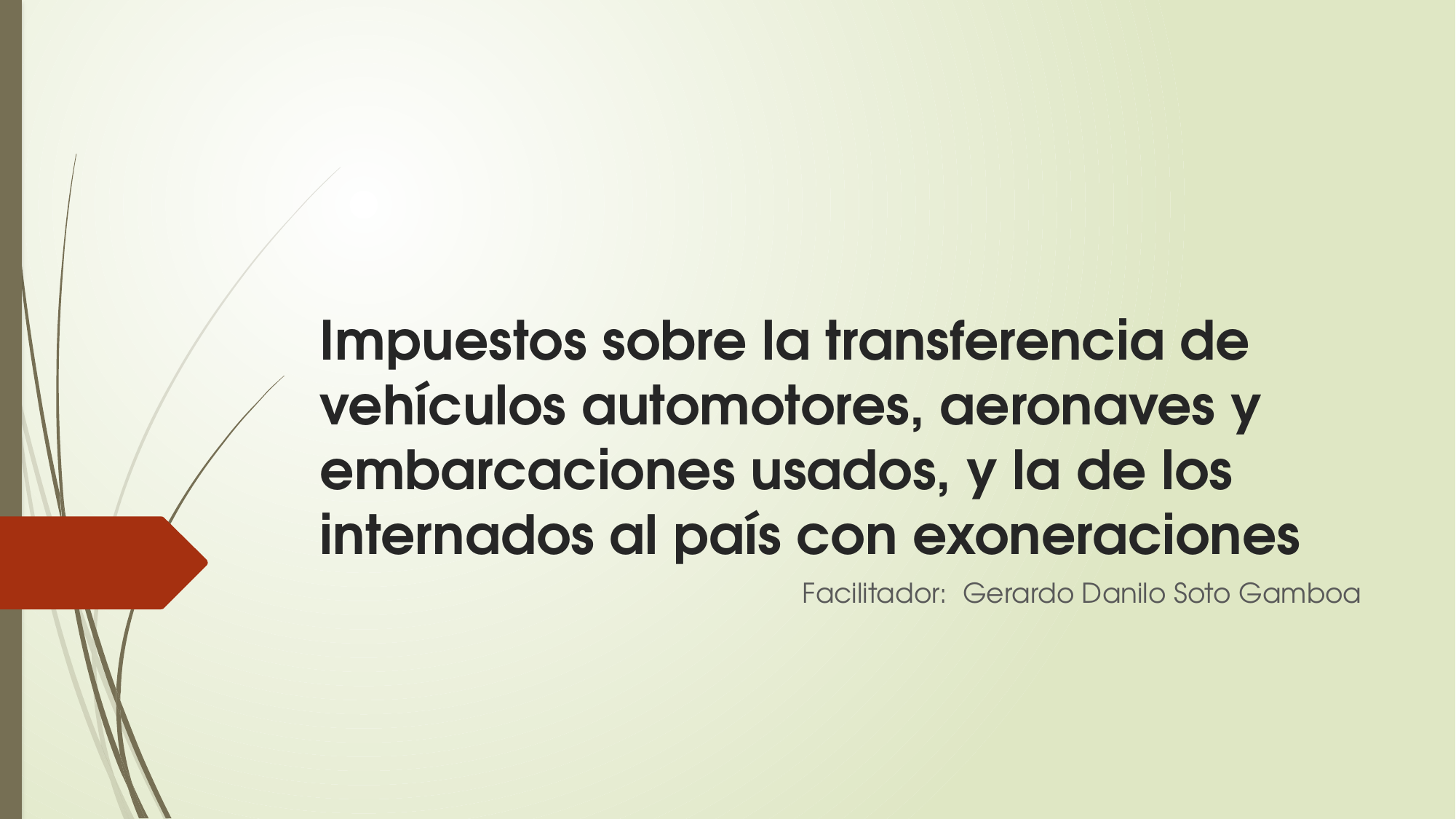

# Impuestos sobre la transferencia de vehículos automotores, aeronaves y embarcaciones usados, y la de los internados al país con exoneraciones
Facilitador:  Gerardo Danilo Soto Gamboa